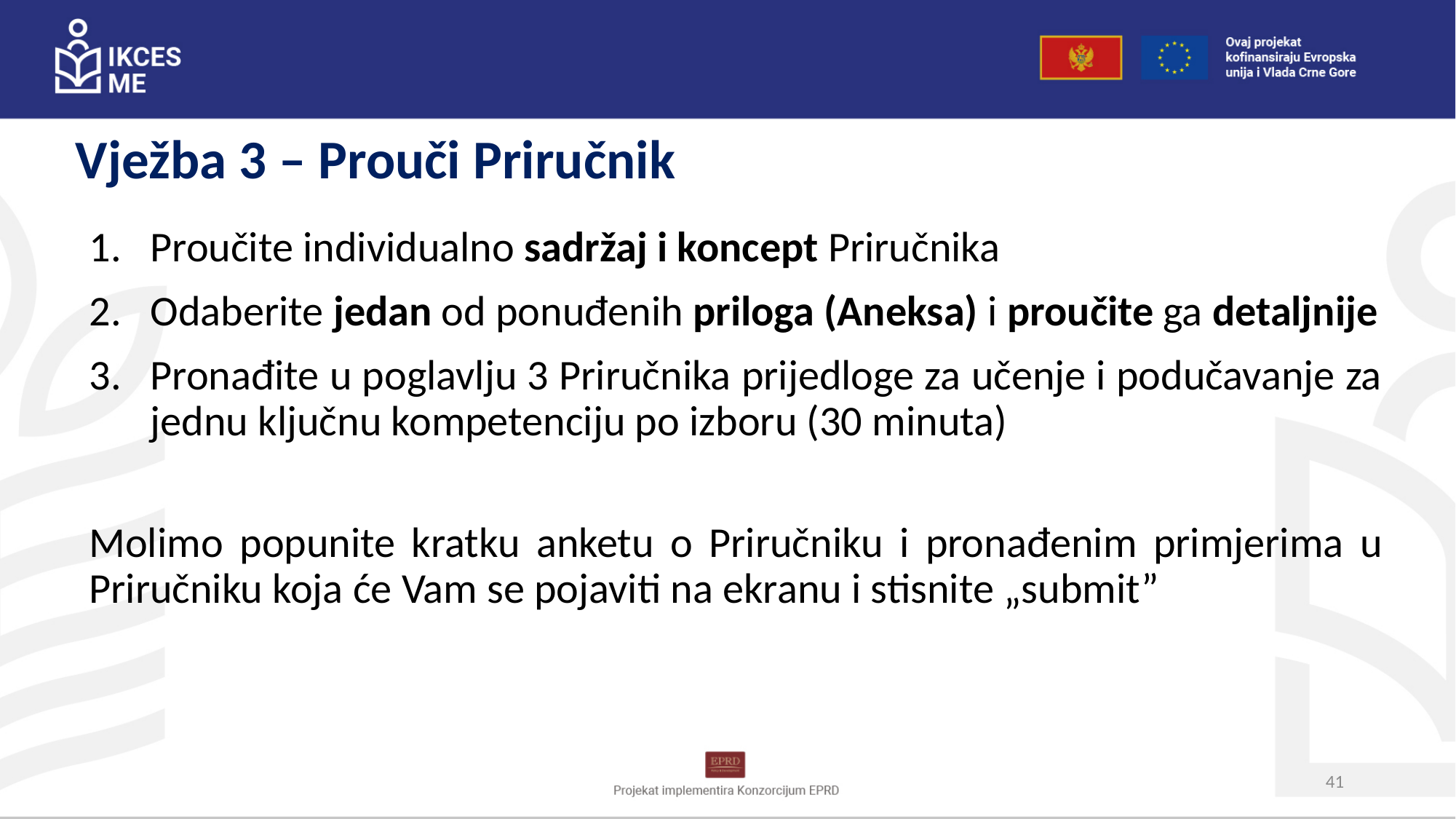

Vježba 3 – Prouči Priručnik
Proučite individualno sadržaj i koncept Priručnika
Odaberite jedan od ponuđenih priloga (Aneksa) i proučite ga detaljnije
Pronađite u poglavlju 3 Priručnika prijedloge za učenje i podučavanje za jednu ključnu kompetenciju po izboru (30 minuta)

Molimo popunite kratku anketu o Priručniku i pronađenim primjerima u Priručniku koja će Vam se pojaviti na ekranu i stisnite „submit”
41